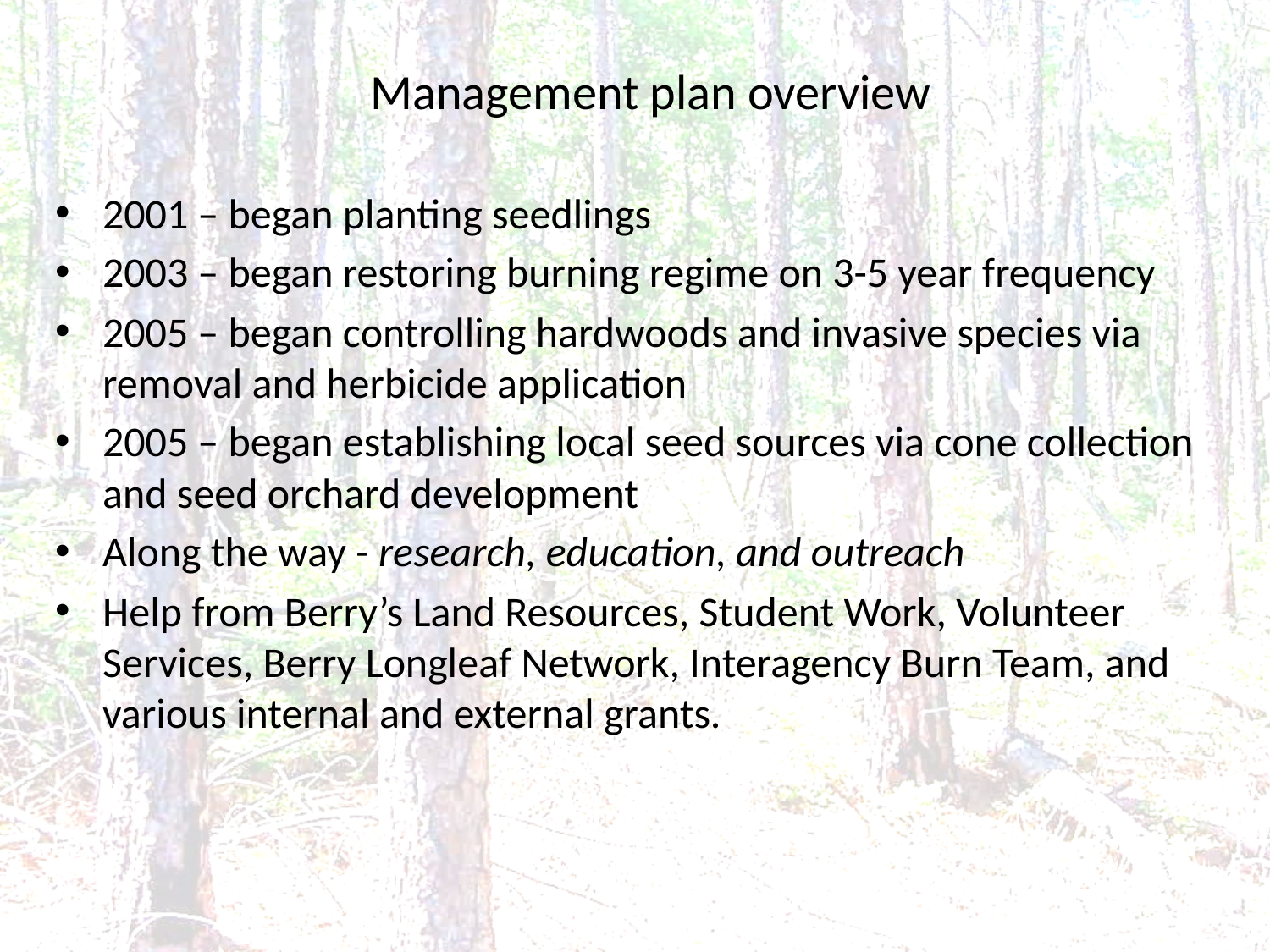

# Management plan overview
2001 – began planting seedlings
2003 – began restoring burning regime on 3-5 year frequency
2005 – began controlling hardwoods and invasive species via removal and herbicide application
2005 – began establishing local seed sources via cone collection and seed orchard development
Along the way - research, education, and outreach
Help from Berry’s Land Resources, Student Work, Volunteer Services, Berry Longleaf Network, Interagency Burn Team, and various internal and external grants.